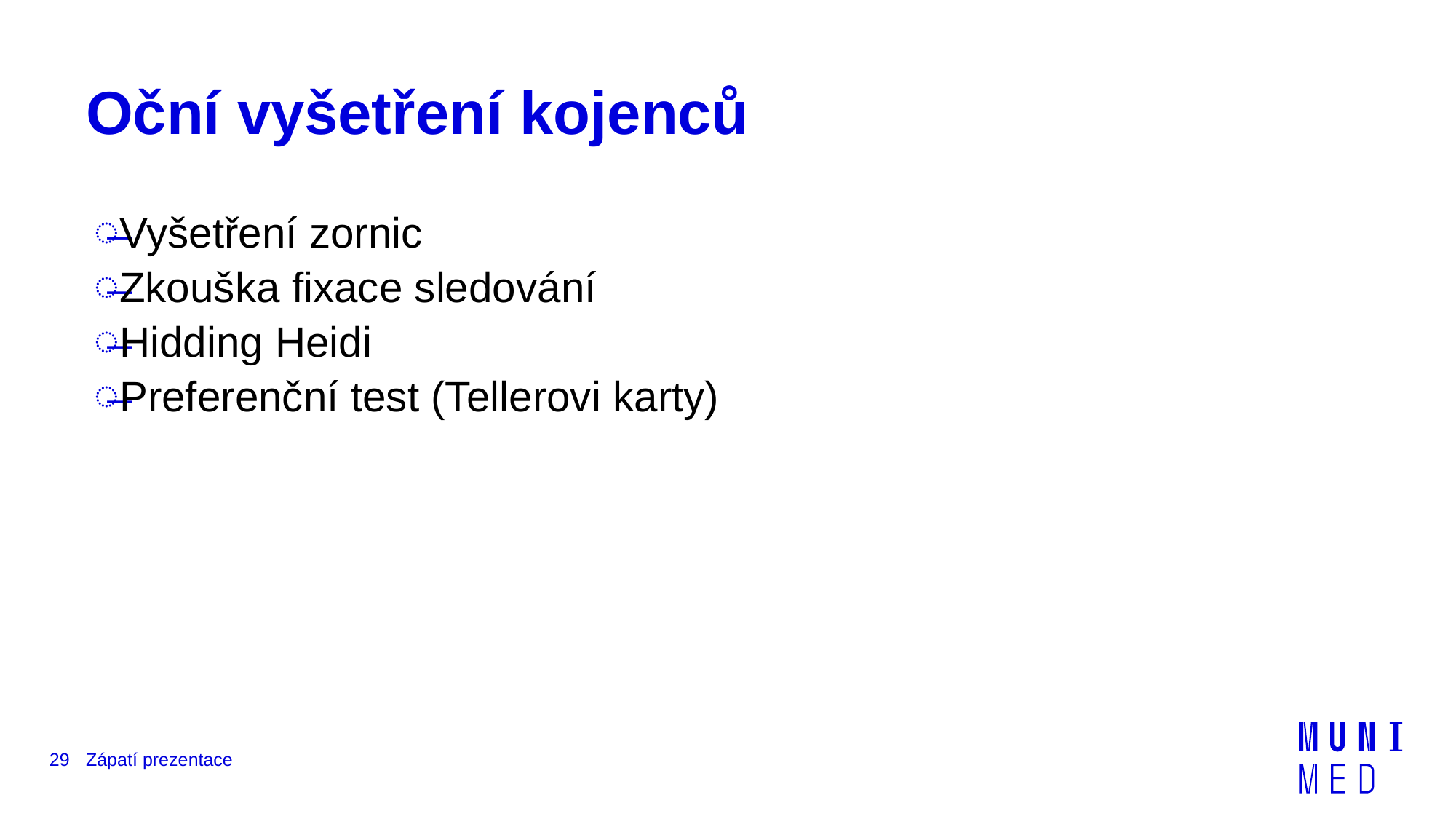

# Oční vyšetření kojenců
Vyšetření zornic
Zkouška fixace sledování
Hidding Heidi
Preferenční test (Tellerovi karty)
29
Zápatí prezentace